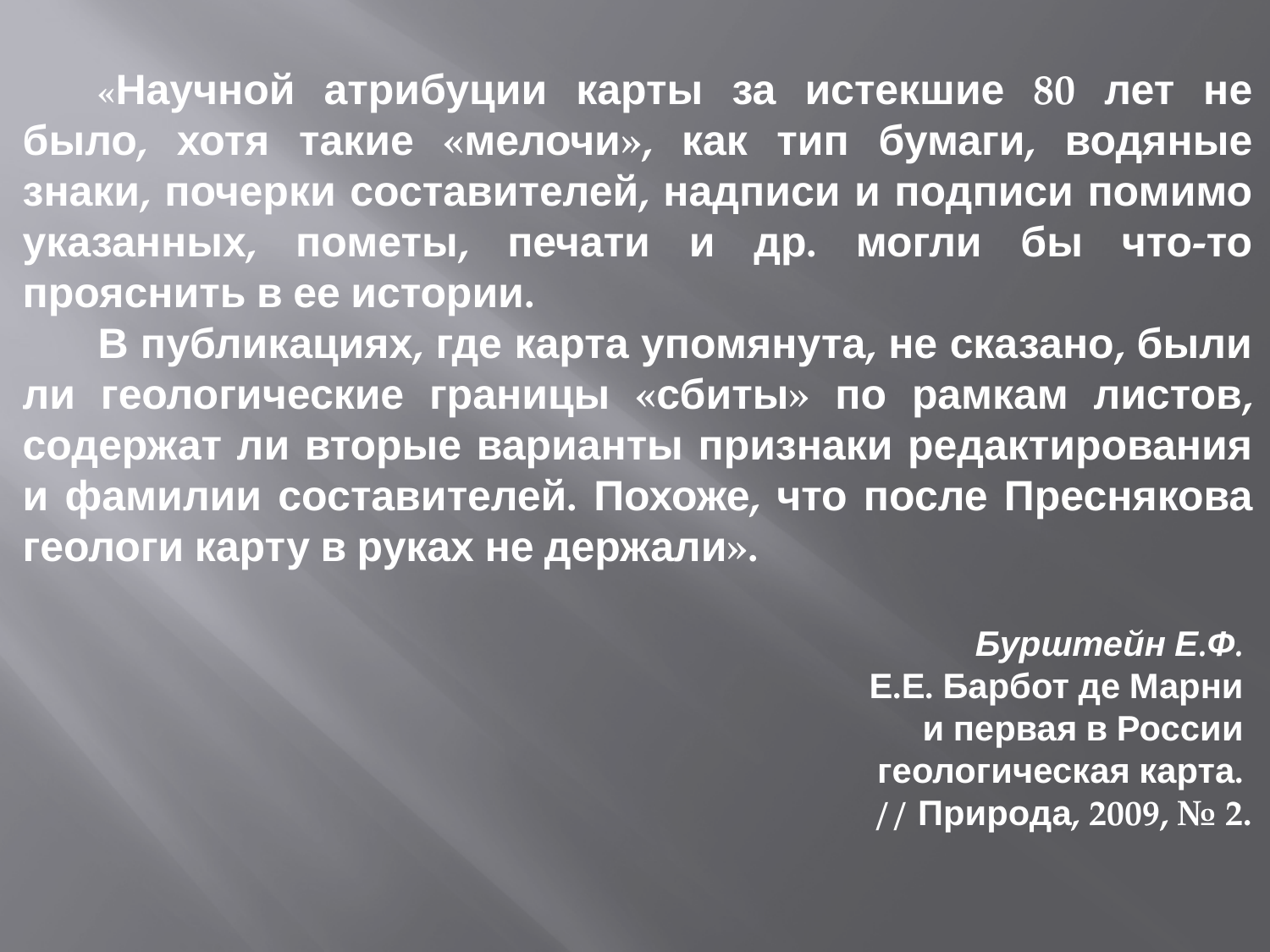

«Научной атрибуции карты за истекшие 80 лет не было, хотя такие «мелочи», как тип бумаги, водяные знаки, почерки составителей, надписи и подписи помимо указанных, пометы, печати и др. могли бы что-то прояснить в ее истории.
	В публикациях, где карта упомянута, не сказано, были ли геологические границы «сбиты» по рамкам листов, содержат ли вторые варианты признаки редактирования и фамилии составителей. Похоже, что после Преснякова геологи карту в руках не держали».

Бурштейн Е.Ф.
Е.Е. Барбот де Марни
и первая в России
геологическая карта.
// Природа, 2009, № 2.